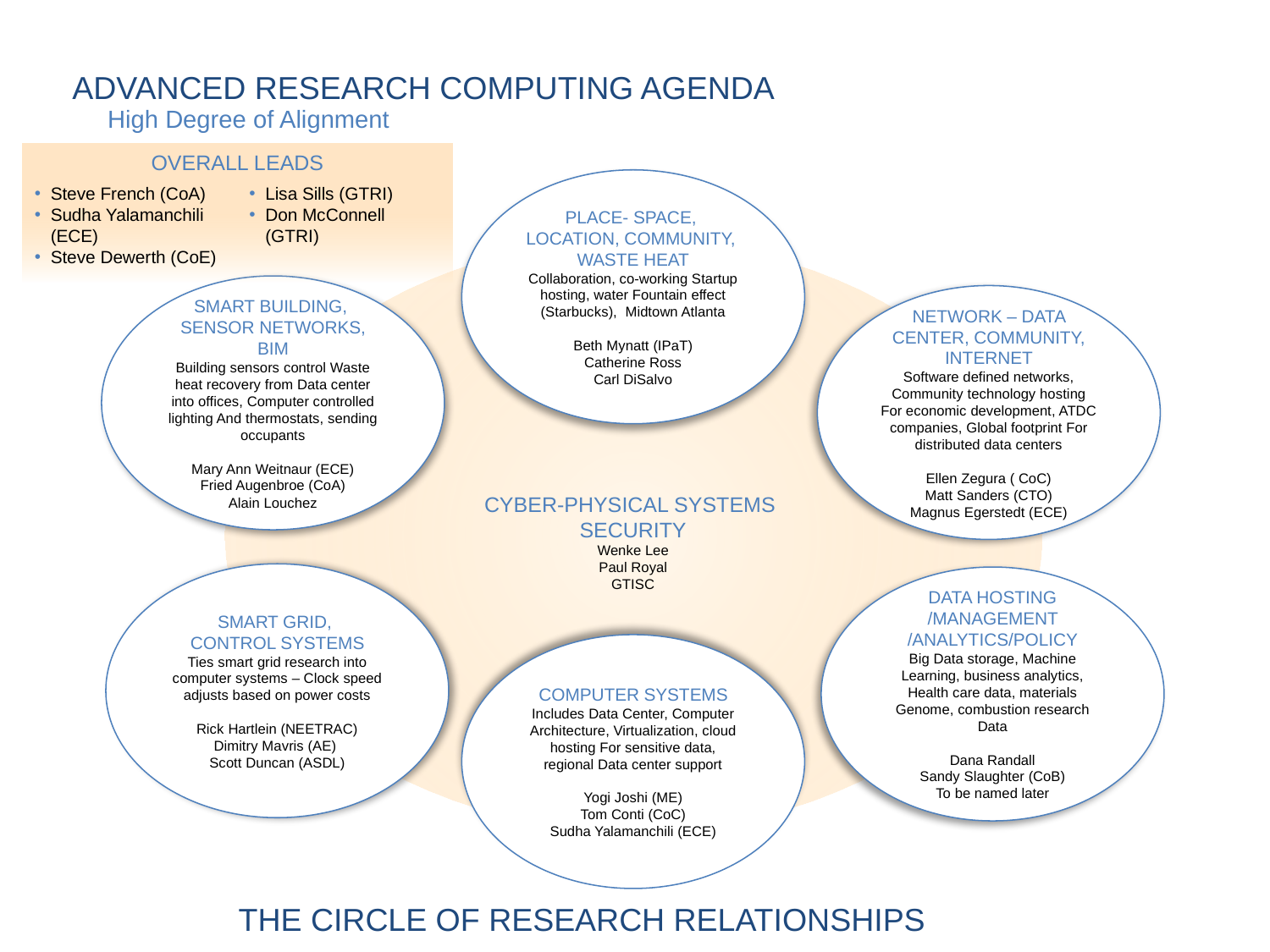

Advanced research computing agenda
High Degree of Alignment
OVERALL LEADS

Steve French (CoA)
Sudha Yalamanchili (ECE)
Steve Dewerth (CoE)
Lisa Sills (GTRI)
Don McConnell (GTRI)
PLACE- SPACE,
LOCATION, COMMUNITY,
WASTE HEAT
Collaboration, co-working Startup hosting, water Fountain effect (Starbucks),  Midtown Atlanta

Beth Mynatt (IPaT)
Catherine Ross
Carl DiSalvo

SMART BUILDING,
SENSOR NETWORKS, BIM
Building sensors control Waste heat recovery from Data center into offices, Computer controlled lighting And thermostats, sending occupants

Mary Ann Weitnaur (ECE)
Fried Augenbroe (CoA)
Alain Louchez
NETWORK – DATA CENTER, COMMUNITY, INTERNET
Software defined networks, Community technology hosting For economic development, ATDC companies, Global footprint For distributed data centers

Ellen Zegura ( CoC)
Matt Sanders (CTO)
Magnus Egerstedt (ECE)
CYBER-PHYSICAL SYSTEMS
SECURITY
Wenke Lee
Paul Royal
GTISC

SMART GRID,
CONTROL SYSTEMS
Ties smart grid research into computer systems – Clock speed adjusts based on power costs

Rick Hartlein (NEETRAC)
Dimitry Mavris (AE)
Scott Duncan (ASDL)
DATA HOSTING /MANAGEMENT /ANALYTICS/POLICY
Big Data storage, Machine Learning, business analytics, Health care data, materials Genome, combustion research Data

Dana Randall
Sandy Slaughter (CoB)
To be named later
COMPUTER SYSTEMS
Includes Data Center, Computer Architecture, Virtualization, cloud hosting For sensitive data, regional Data center support

Yogi Joshi (ME)
Tom Conti (CoC)
Sudha Yalamanchili (ECE)
The Circle of Research Relationships